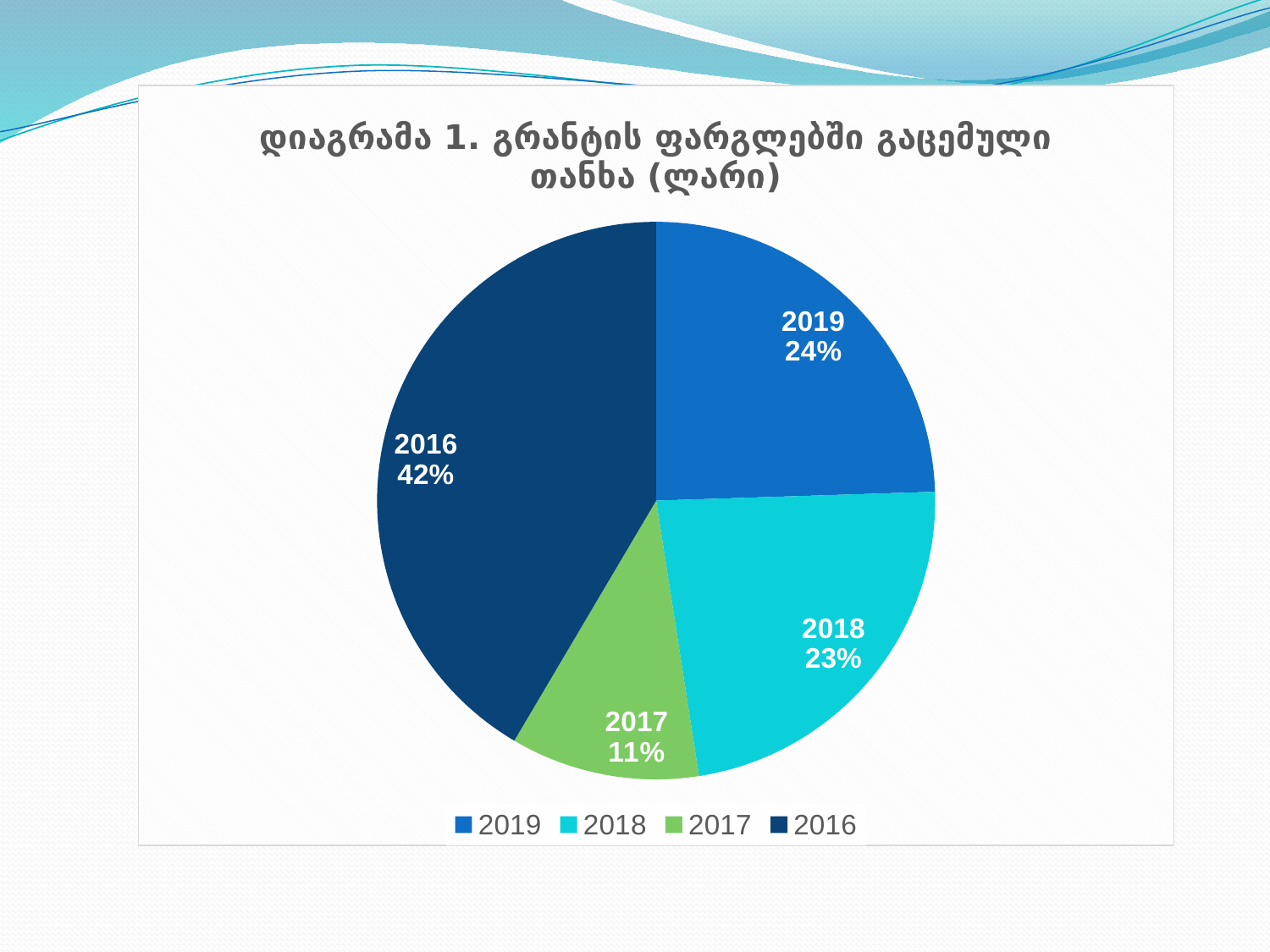

### Chart: დიაგრამა 1. გრანტის ფარგლებში გაცემული თანხა (ლარი)

| Category |  |
|---|---|
| 2019 | 649000.0 |
| 2018 | 610810.0 |
| 2017 | 290000.0 |
| 2016 | 1100000.0 |